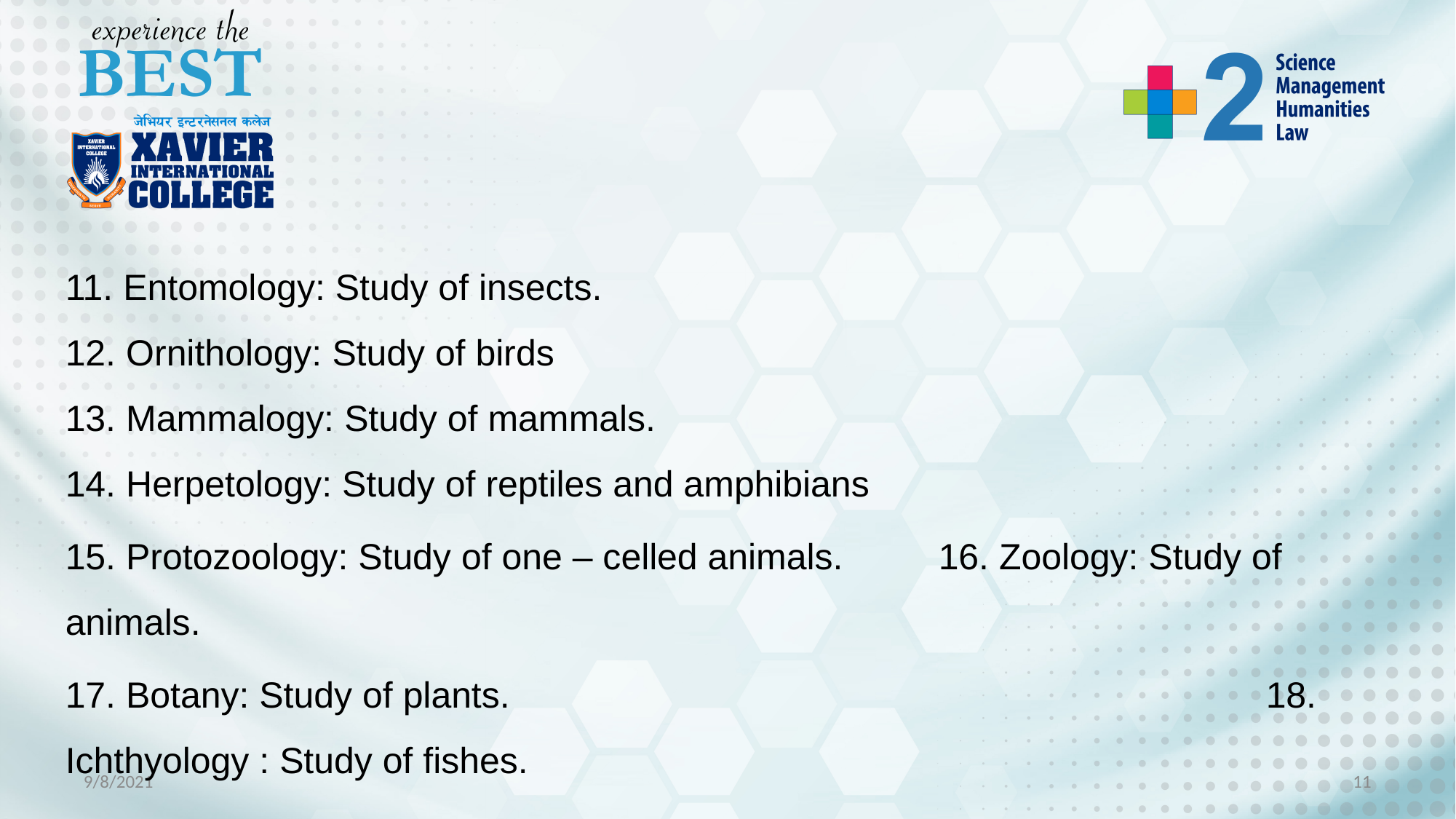

11. Entomology: Study of insects.
12. Ornithology: Study of birds
13. Mammalogy: Study of mammals.
14. Herpetology: Study of reptiles and amphibians
15. Protozoology: Study of one – celled animals.	16. Zoology: Study of animals.
17. Botany: Study of plants.							18. Ichthyology : Study of fishes.
19. Evolution: Study of origin.							20. Embryology: Study of embryos.

9/8/2021
11